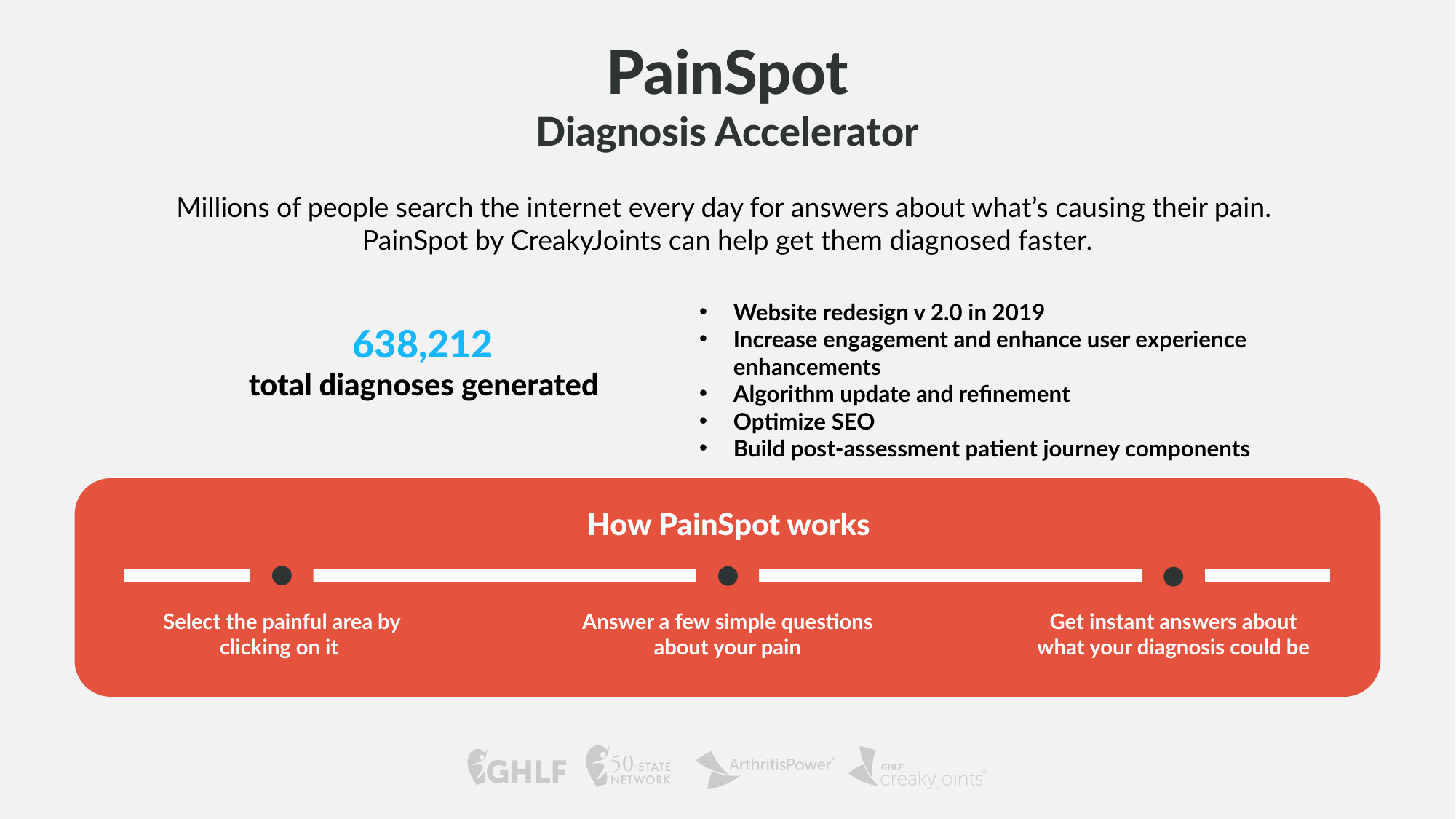

PainSpot
Diagnosis Accelerator
Millions of people search the internet every day for answers about what’s causing their pain.
PainSpot by CreakyJoints can help get them diagnosed faster.
Website redesign v 2.0 in 2019
Increase engagement and enhance user experience enhancements
Algorithm update and refinement
Optimize SEO
Build post-assessment patient journey components
638,212
total diagnoses generated

How PainSpot works

Select the painful area by clicking on it
Answer a few simple questions about your pain
Get instant answers about what your diagnosis could be